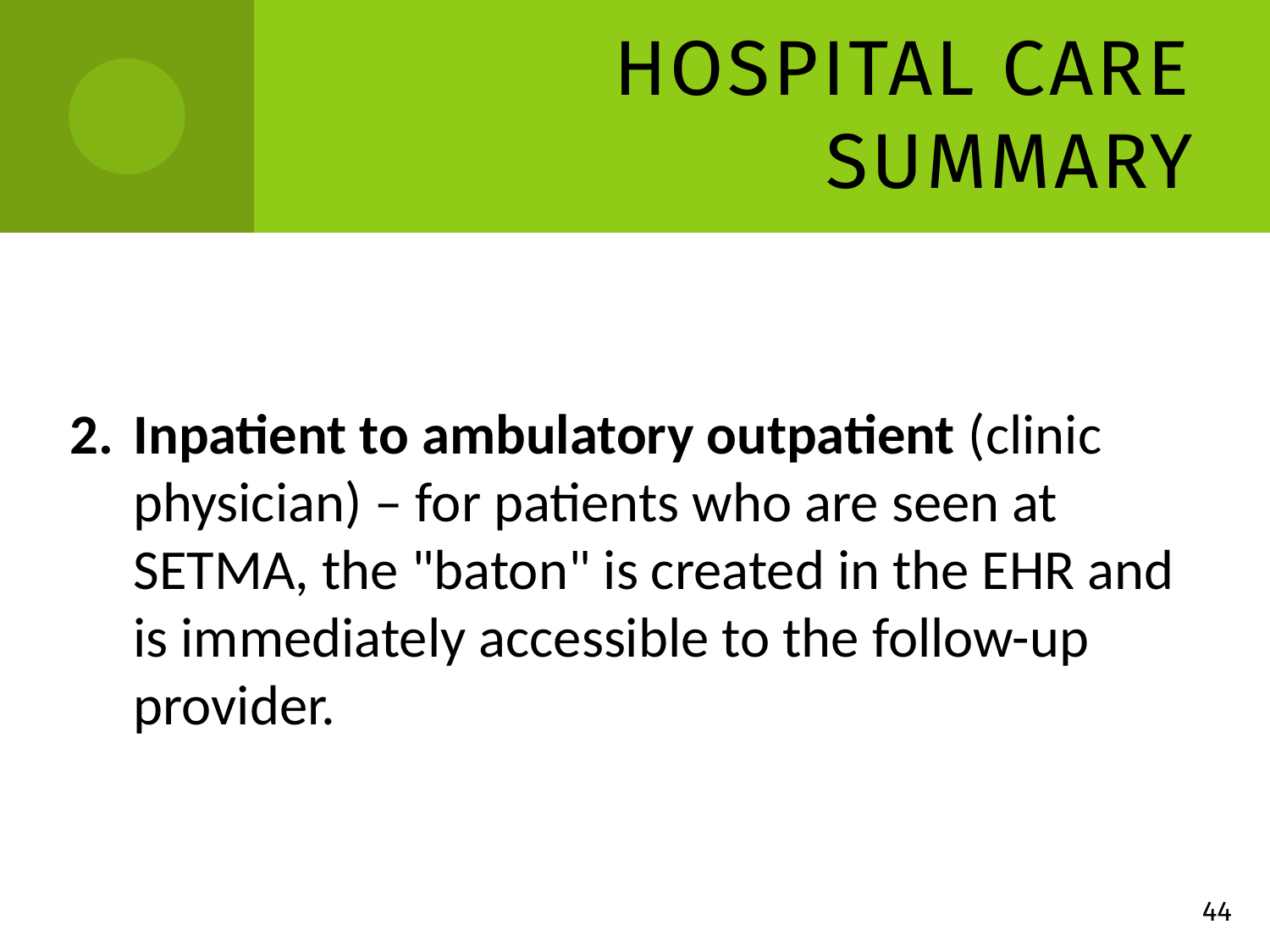

# Hospital Care Summary
Inpatient to ambulatory outpatient (clinic physician) – for patients who are seen at SETMA, the "baton" is created in the EHR and is immediately accessible to the follow-up   provider.
44